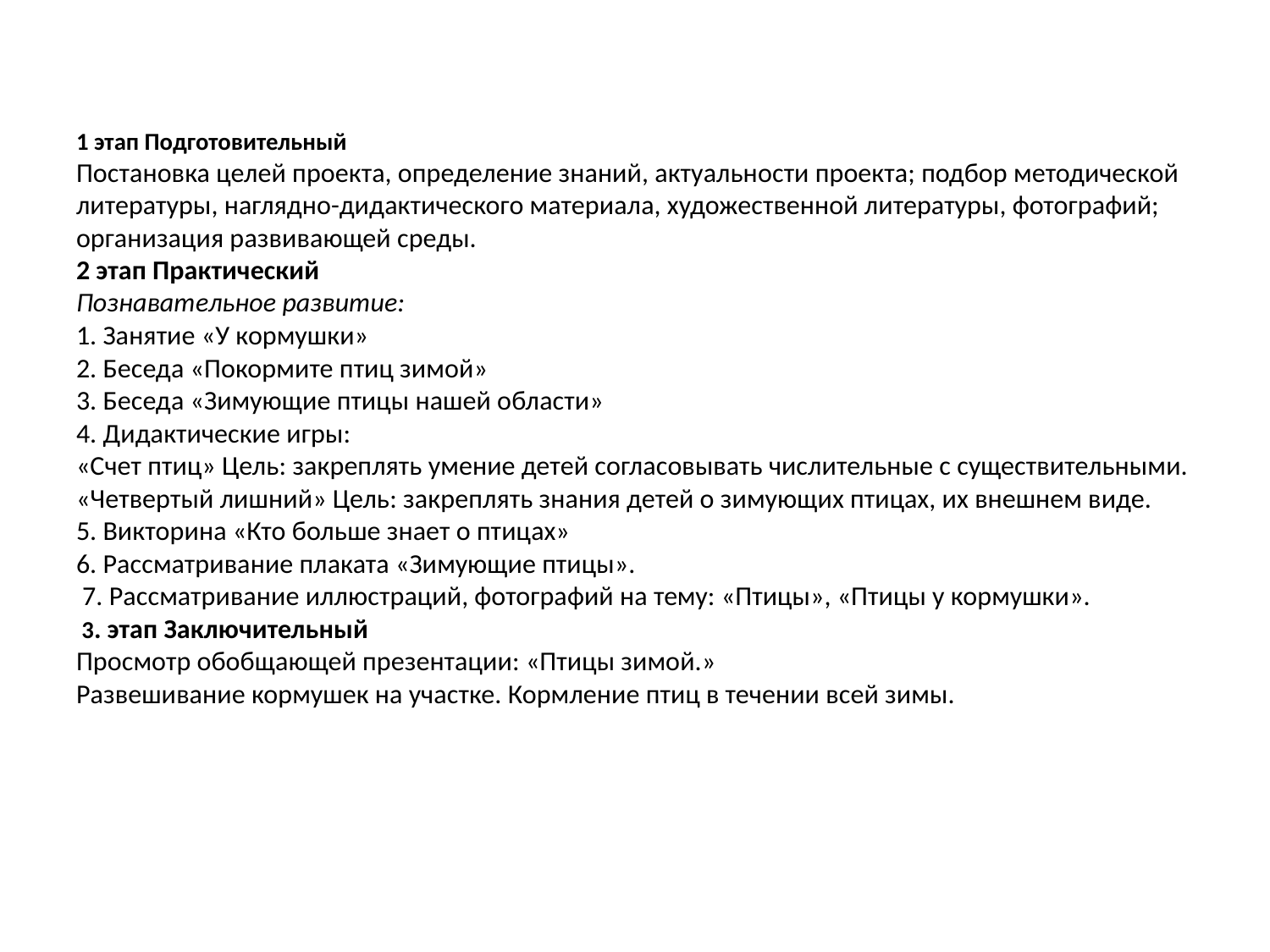

# 1 этап Подготовительный Постановка целей проекта, определение знаний, актуальности проекта; подбор методической литературы, наглядно-дидактического материала, художественной литературы, фотографий; организация развивающей среды. 2 этап Практический Познавательное развитие: 1. Занятие «У кормушки» 2. Беседа «Покормите птиц зимой» 3. Беседа «Зимующие птицы нашей области» 4. Дидактические игры: «Счет птиц» Цель: закреплять умение детей согласовывать числительные с существительными. «Четвертый лишний» Цель: закреплять знания детей о зимующих птицах, их внешнем виде. 5. Викторина «Кто больше знает о птицах» 6. Рассматривание плаката «Зимующие птицы». 7. Рассматривание иллюстраций, фотографий на тему: «Птицы», «Птицы у кормушки». 3. этап Заключительный Просмотр обобщающей презентации: «Птицы зимой.» Развешивание кормушек на участке. Кормление птиц в течении всей зимы.